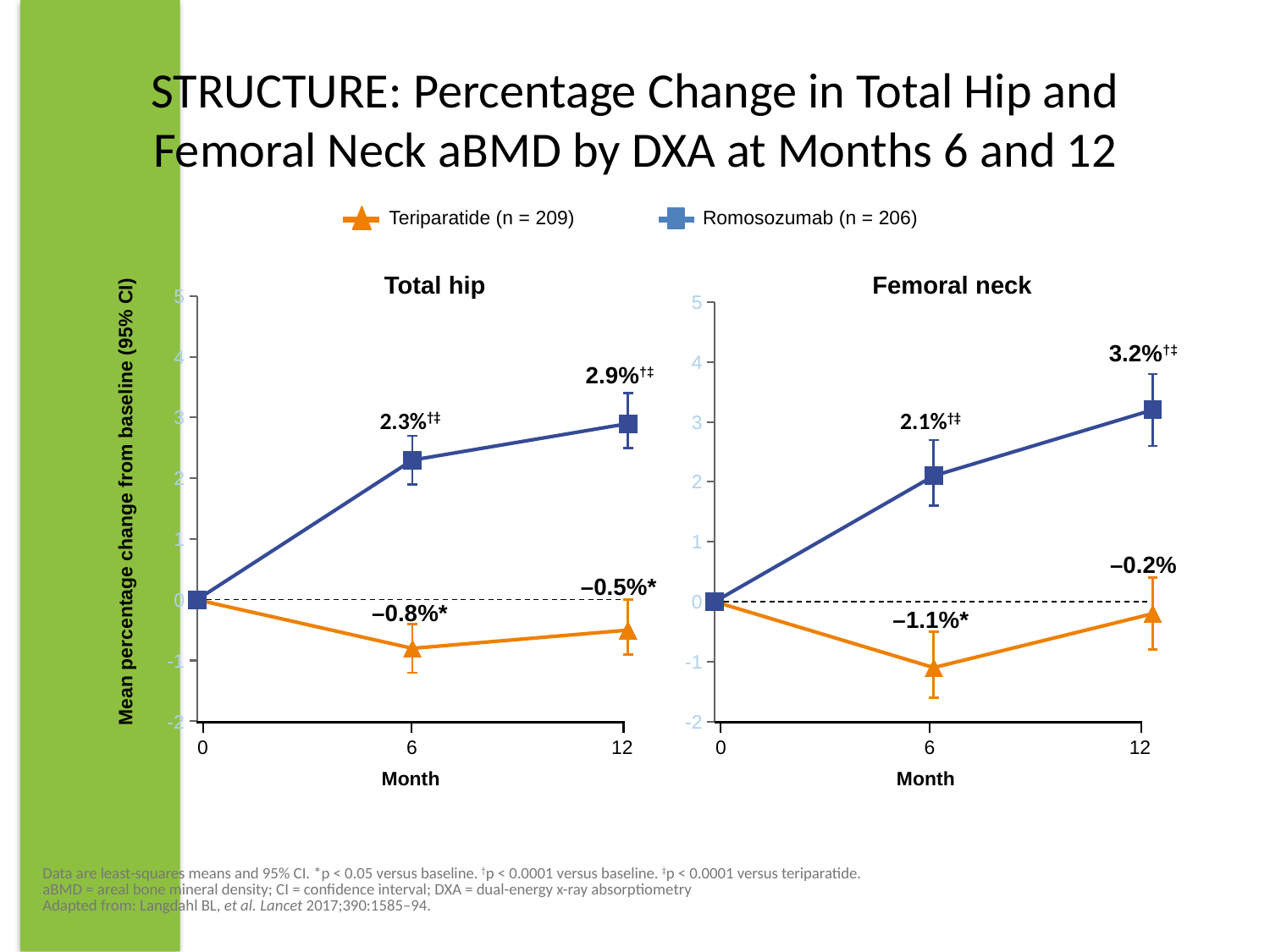

# STRUCTURE: Percentage Change in Total Hip and Femoral Neck aBMD by DXA at Months 6 and 12
Teriparatide (n = 209)

Romosozumab (n = 206)

Total hip
Femoral neck

### Chart

| Category | TPTD | Romo |
|---|---|---|
| 0.0 | 0.0 | 0.0 |
| 6.0 | -0.8 | 2.3 |
| 12.0 | -0.5 | 2.9 |

### Chart

| Category | TPTD | Romo |
|---|---|---|
| Month 0 | 0.0 | 0.0 |
| Month 6 | -1.1 | 2.1 |
| Month 12 | -0.2 | 3.2 |
3.2%†‡
2.9%†‡
2.3%†‡
2.1%†‡
Mean percentage change from baseline (95% CI)
–0.2%
–0.5%*
–0.8%*
–1.1%*
0
6
12
Month
0
6
12
Month
Data are least-squares means and 95% CI. *p < 0.05 versus baseline. †p < 0.0001 versus baseline. ‡p < 0.0001 versus teriparatide.
aBMD = areal bone mineral density; CI = confidence interval; DXA = dual-energy x-ray absorptiometry
Adapted from: Langdahl BL, et al. Lancet 2017;390:1585–94.